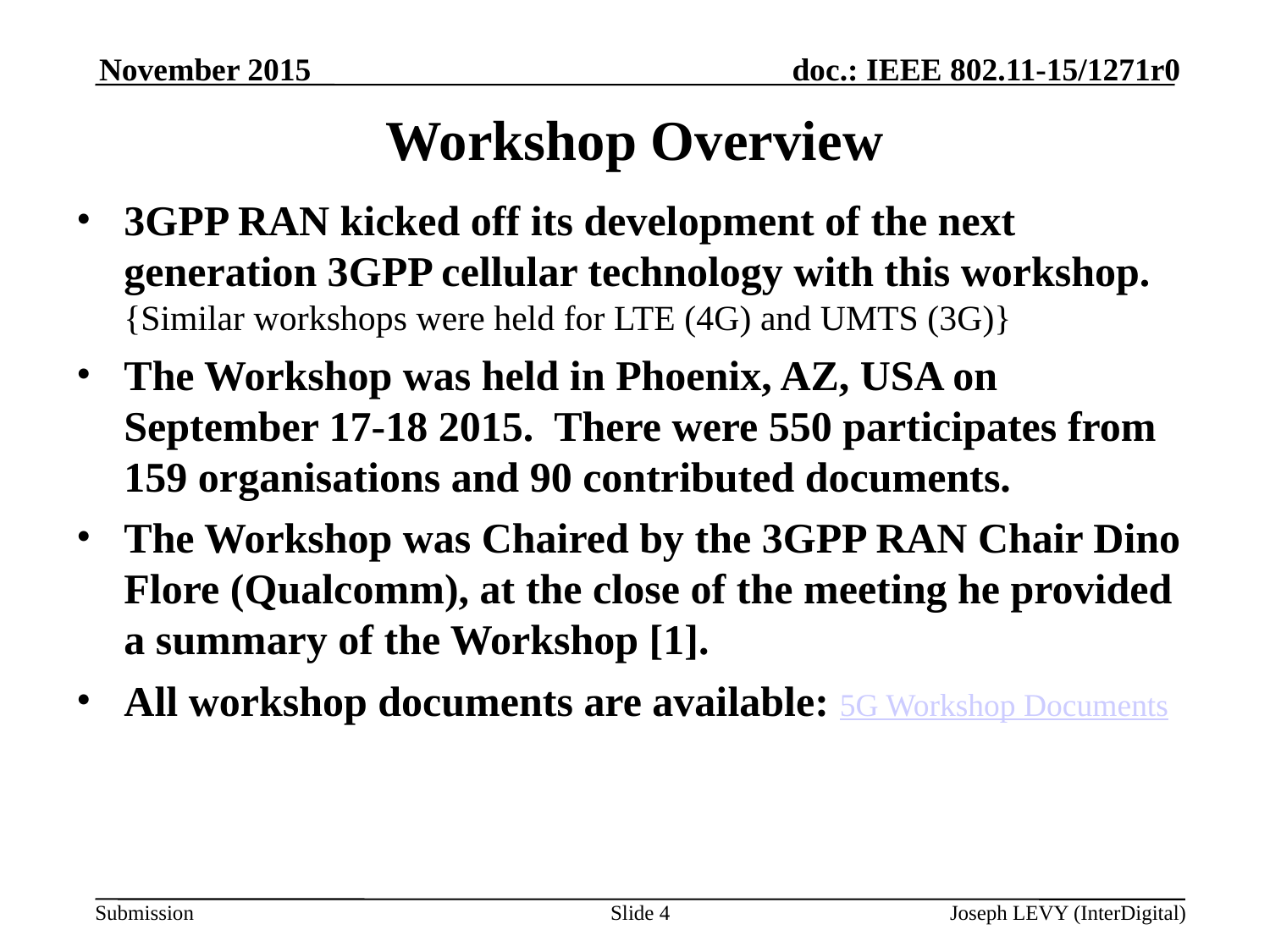

November 2015
# Workshop Overview
3GPP RAN kicked off its development of the next generation 3GPP cellular technology with this workshop.
{Similar workshops were held for LTE (4G) and UMTS (3G)}
The Workshop was held in Phoenix, AZ, USA on September 17-18 2015.  There were 550 participates from 159 organisations and 90 contributed documents.
The Workshop was Chaired by the 3GPP RAN Chair Dino Flore (Qualcomm), at the close of the meeting he provided a summary of the Workshop [1].
All workshop documents are available: 5G Workshop Documents

Slide 4
Joseph LEVY (InterDigital)